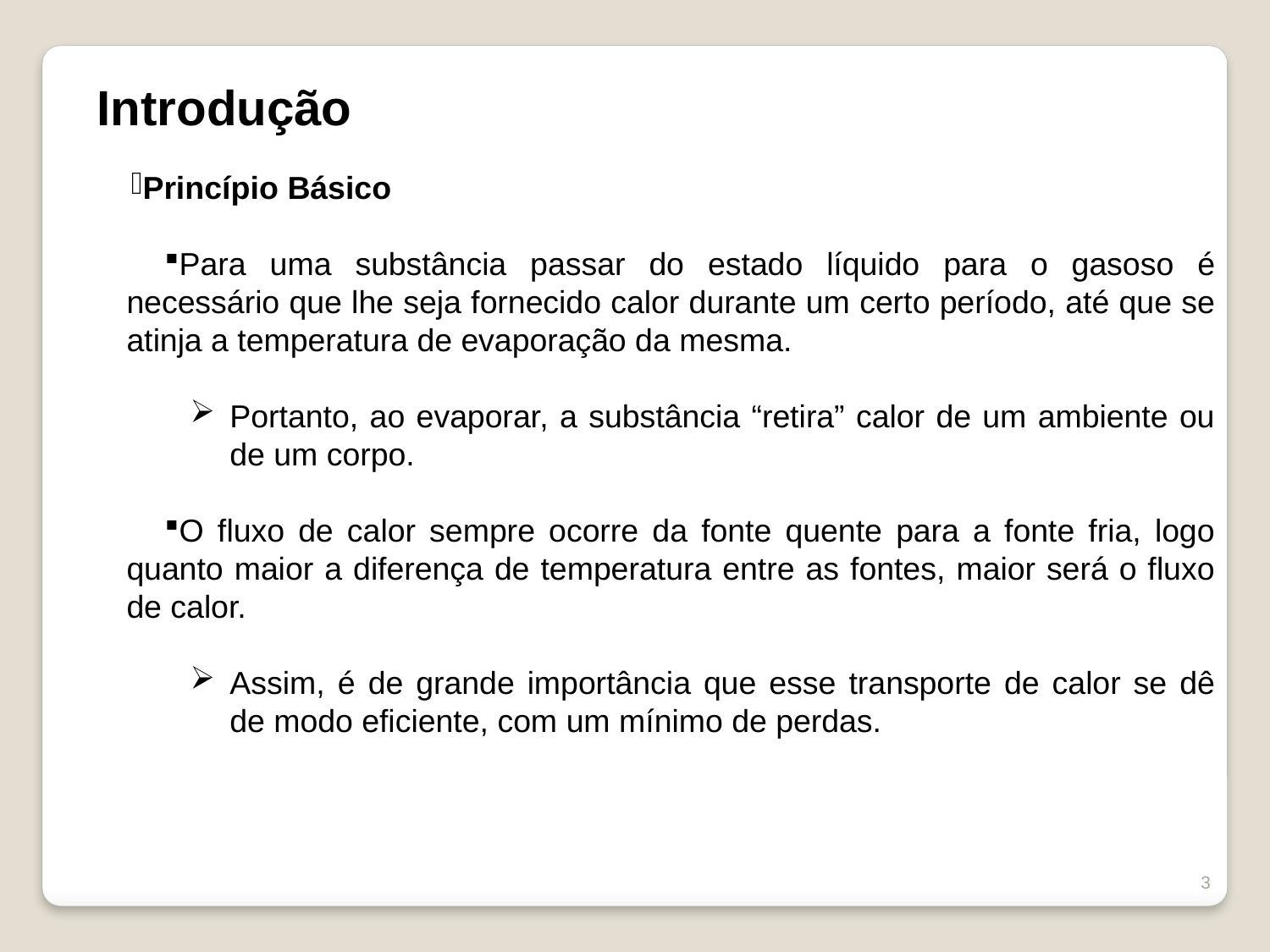

Introdução
Princípio Básico

Para uma substância passar do estado líquido para o gasoso é necessário que lhe seja fornecido calor durante um certo período, até que se atinja a temperatura de evaporação da mesma.

Portanto, ao evaporar, a substância “retira” calor de um ambiente ou de um corpo.

O fluxo de calor sempre ocorre da fonte quente para a fonte fria, logo quanto maior a diferença de temperatura entre as fontes, maior será o fluxo de calor.

Assim, é de grande importância que esse transporte de calor se dê de modo eficiente, com um mínimo de perdas.

3